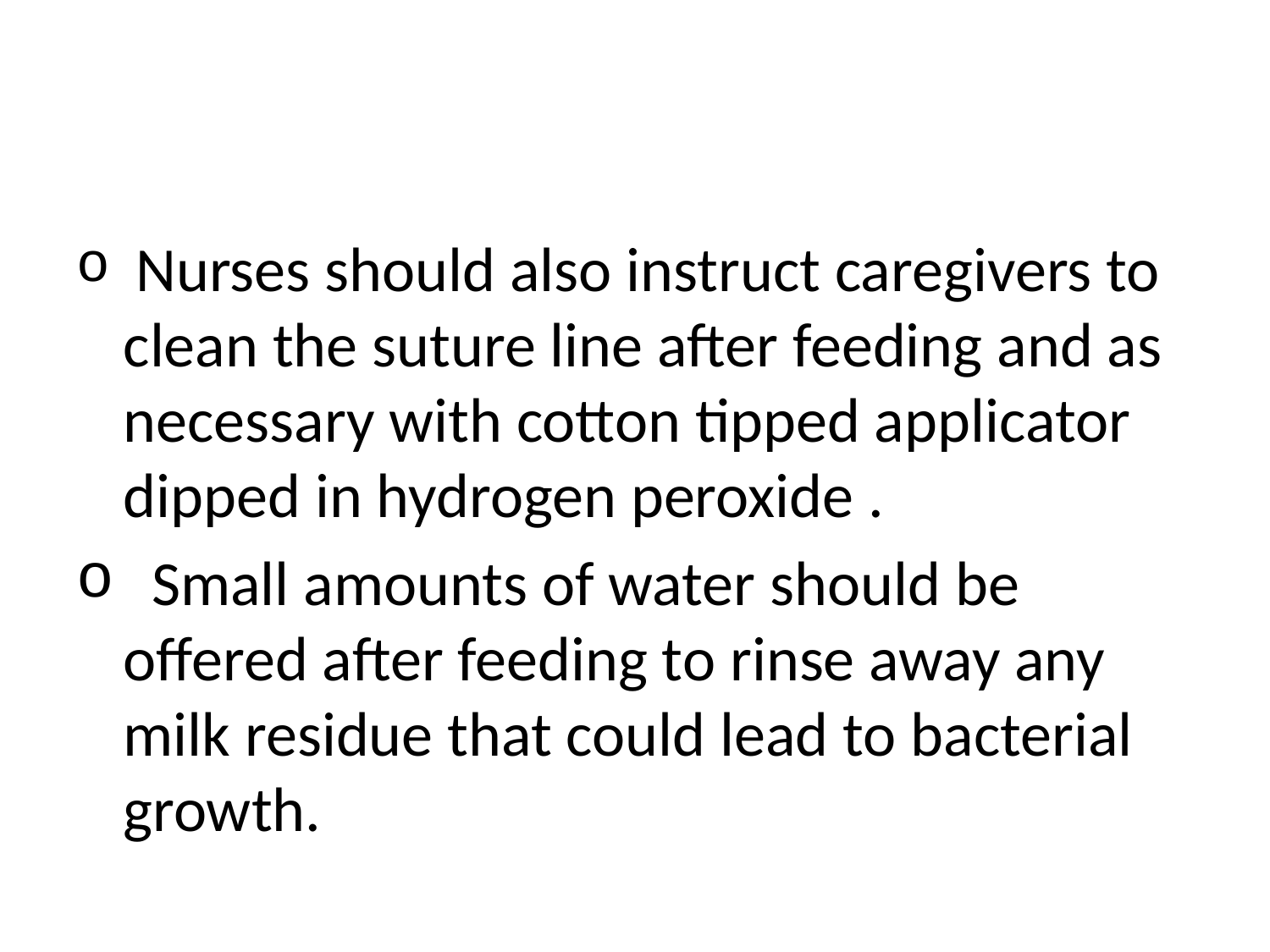

#
 Nurses should also instruct caregivers to clean the suture line after feeding and as necessary with cotton tipped applicator dipped in hydrogen peroxide .
  Small amounts of water should be offered after feeding to rinse away any milk residue that could lead to bacterial growth.